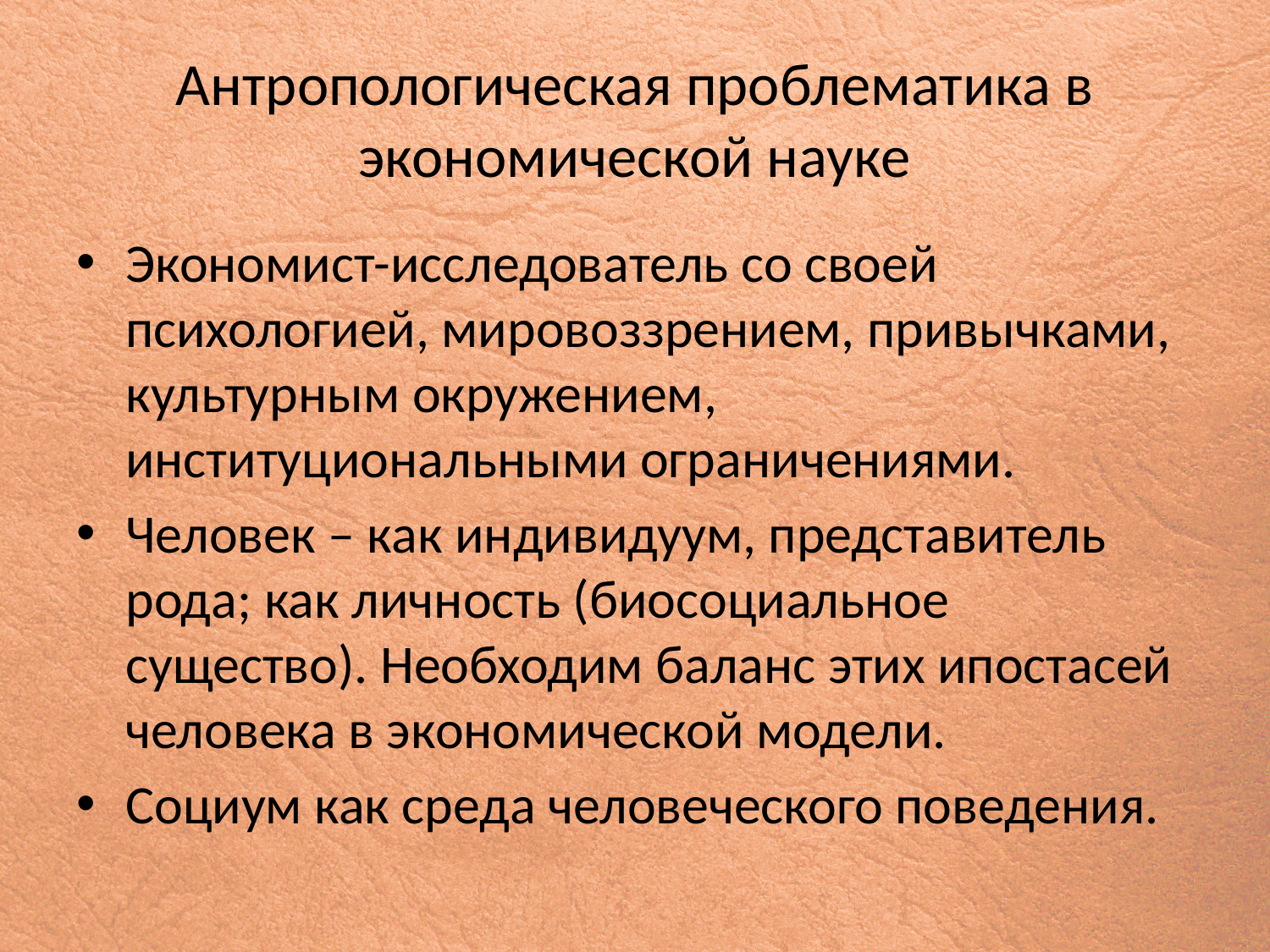

# Антропологическая проблематика в экономической науке
Экономист-исследователь со своей психологией, мировоззрением, привычками, культурным окружением, институциональными ограничениями.
Человек – как индивидуум, представитель рода; как личность (биосоциальное существо). Необходим баланс этих ипостасей человека в экономической модели.
Социум как среда человеческого поведения.